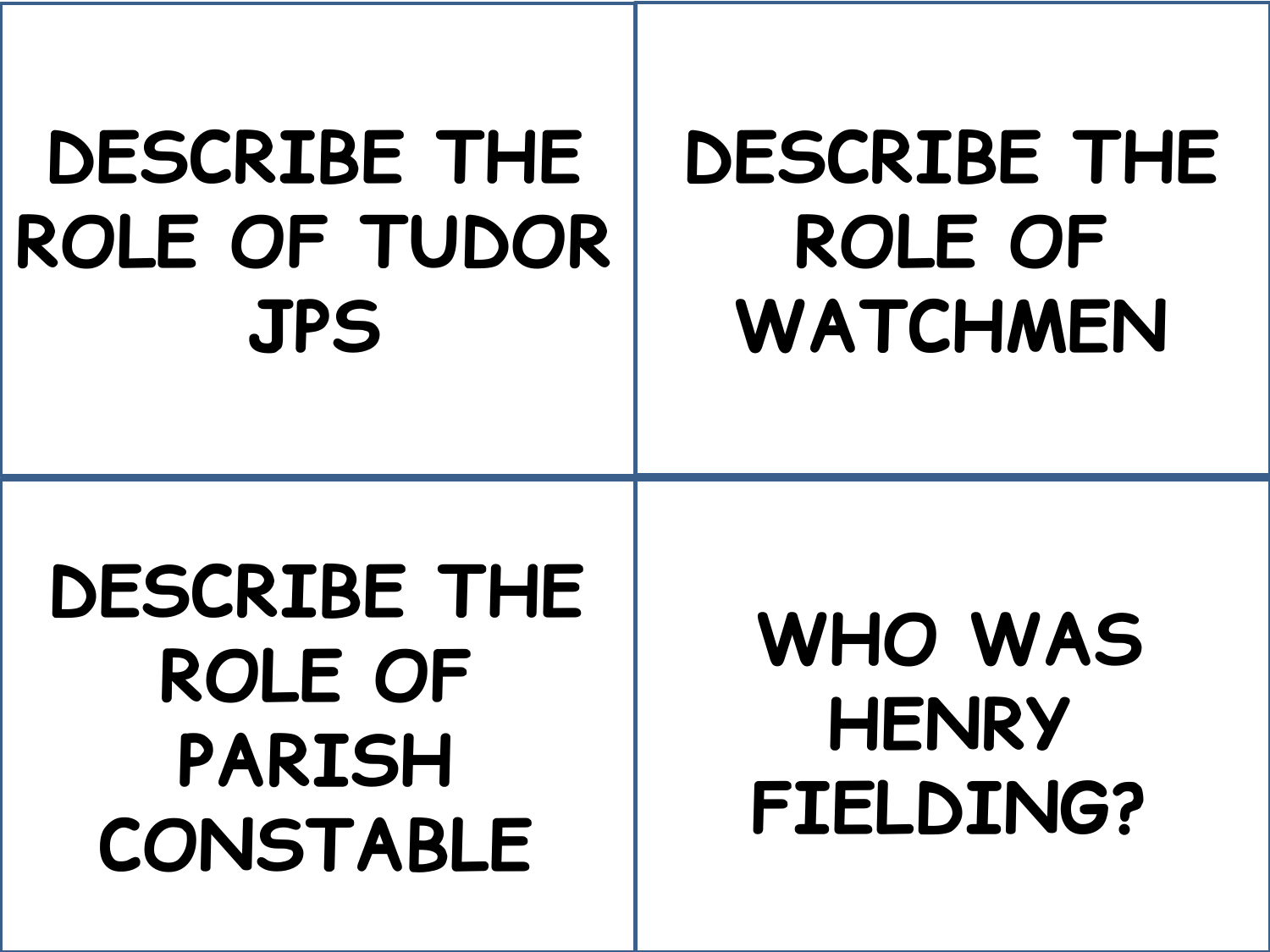

DESCRIBE THE ROLE OF TUDOR JPS
DESCRIBE THE ROLE OF WATCHMEN

DESCRIBE THE ROLE OF PARISH CONSTABLE
WHO WAS HENRY FIELDING?